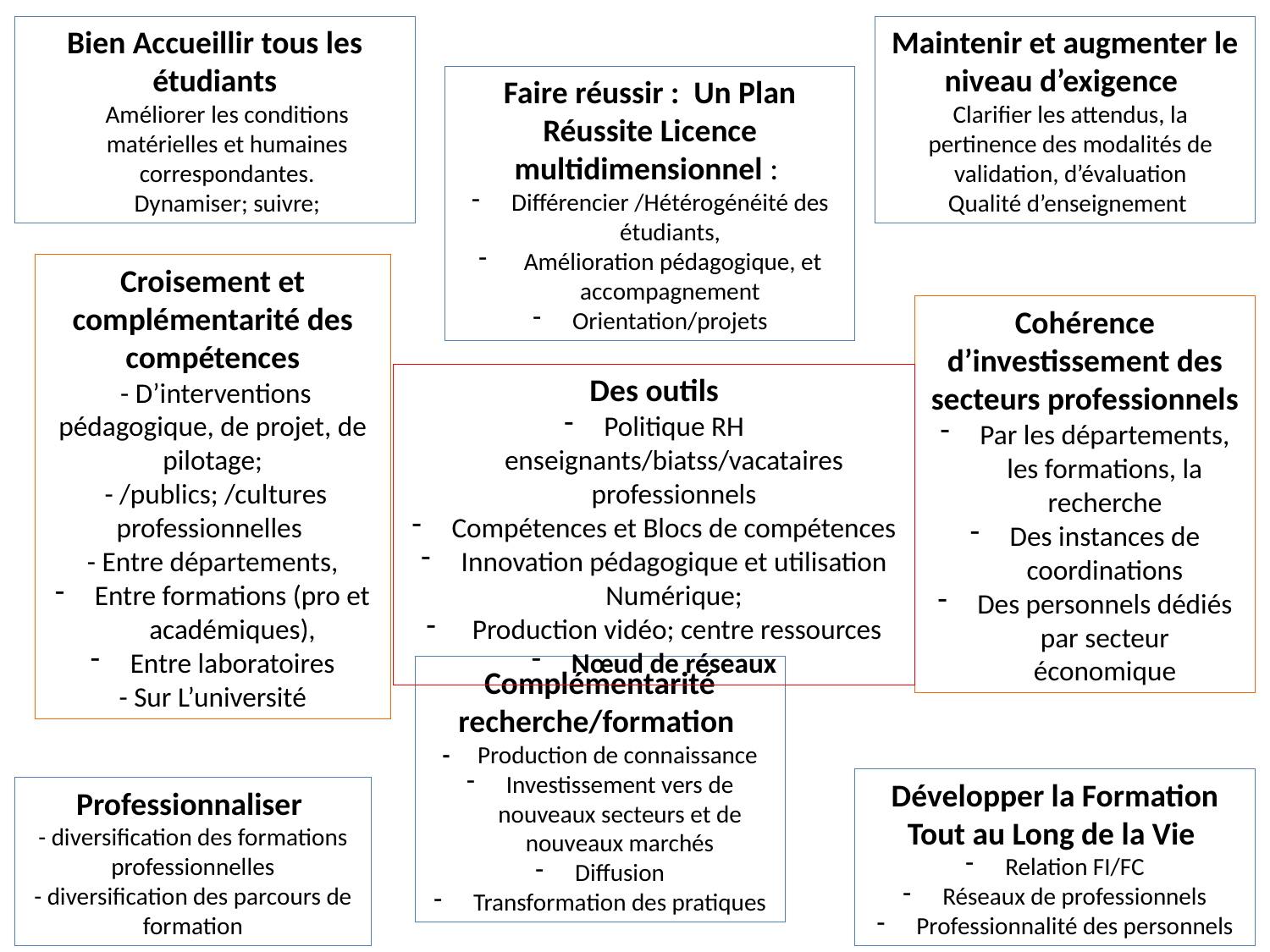

Bien Accueillir tous les étudiants
Améliorer les conditions matérielles et humaines correspondantes.
Dynamiser; suivre;
Maintenir et augmenter le niveau d’exigence
Clarifier les attendus, la pertinence des modalités de validation, d’évaluation
Qualité d’enseignement
Faire réussir :  Un Plan Réussite Licence multidimensionnel :
Différencier /Hétérogénéité des étudiants,
 Amélioration pédagogique, et accompagnement
Orientation/projets
Croisement et complémentarité des compétences
 - D’interventions pédagogique, de projet, de pilotage;
 - /publics; /cultures professionnelles
- Entre départements,
Entre formations (pro et académiques),
Entre laboratoires
- Sur L’université
Cohérence d’investissement des secteurs professionnels
Par les départements, les formations, la recherche
Des instances de coordinations
Des personnels dédiés par secteur économique
Des outils
Politique RH enseignants/biatss/vacataires professionnels
Compétences et Blocs de compétences
Innovation pédagogique et utilisation Numérique;
 Production vidéo; centre ressources
Nœud de réseaux
Complémentarité recherche/formation
-     Production de connaissance
Investissement vers de nouveaux secteurs et de nouveaux marchés
Diffusion
Transformation des pratiques
Développer la Formation Tout au Long de la Vie
Relation FI/FC
Réseaux de professionnels
Professionnalité des personnels
Professionnaliser
- diversification des formations professionnelles
- diversification des parcours de formation